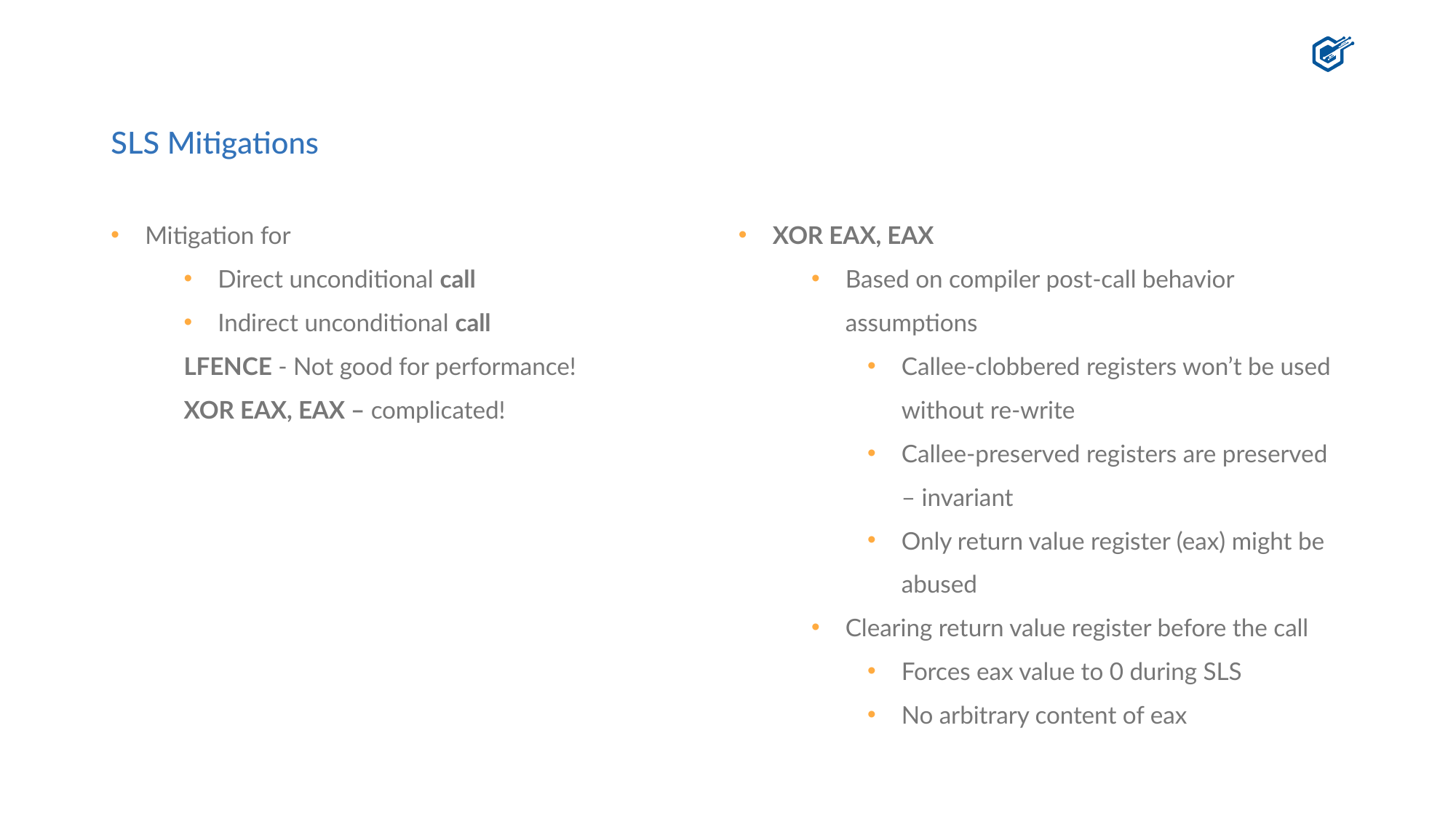

# SLS Mitigations
Mitigation for
Direct unconditional call
Indirect unconditional call
LFENCE - Not good for performance!
XOR EAX, EAX – complicated!

XOR EAX, EAX
Based on compiler post-call behavior assumptions
Callee-clobbered registers won’t be used without re-write
Callee-preserved registers are preserved – invariant
Only return value register (eax) might be abused
Clearing return value register before the call
Forces eax value to 0 during SLS
No arbitrary content of eax